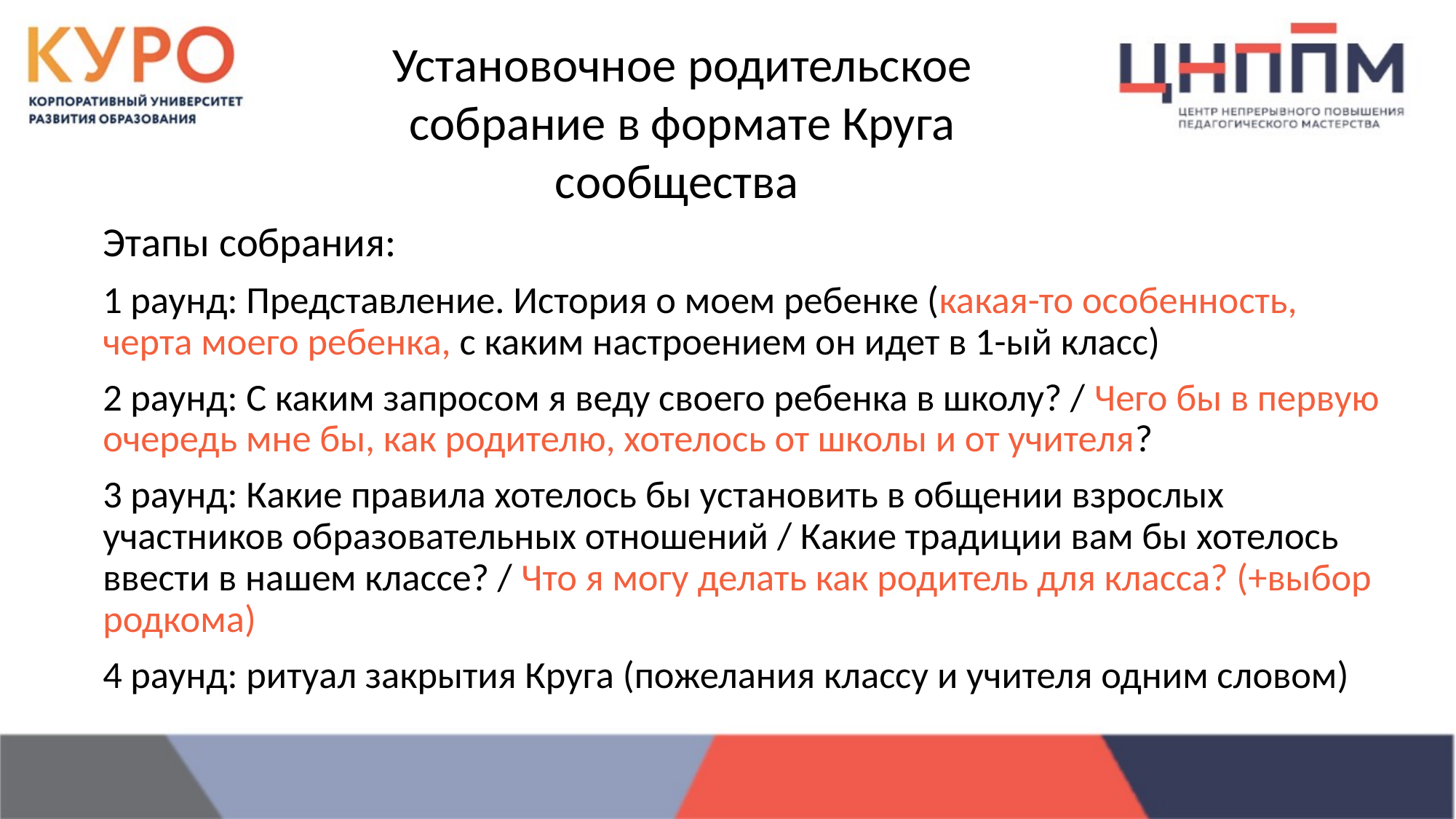

Установочное родительское собрание в формате Круга сообщества
Этапы собрания:
1 раунд: Представление. История о моем ребенке (какая-то особенность, черта моего ребенка, с каким настроением он идет в 1-ый класс)
2 раунд: С каким запросом я веду своего ребенка в школу? / Чего бы в первую очередь мне бы, как родителю, хотелось от школы и от учителя?
3 раунд: Какие правила хотелось бы установить в общении взрослых участников образовательных отношений / Какие традиции вам бы хотелось ввести в нашем классе? / Что я могу делать как родитель для класса? (+выбор родкома)
4 раунд: ритуал закрытия Круга (пожелания классу и учителя одним словом)